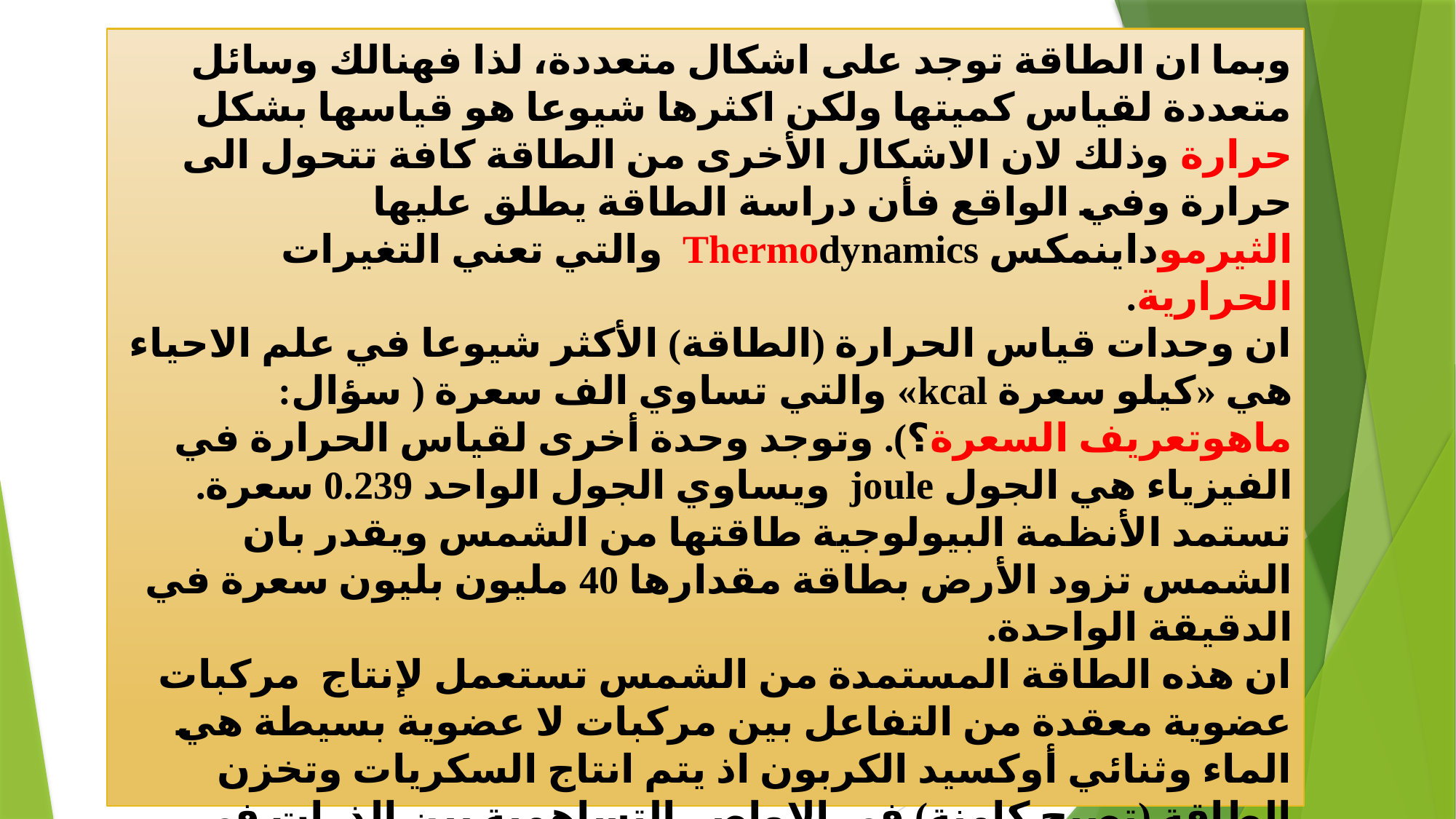

# وبما ان الطاقة توجد على اشكال متعددة، لذا فهنالك وسائل متعددة لقياس كميتها ولكن اكثرها شيوعا هو قياسها بشكل حرارة وذلك لان الاشكال الأخرى من الطاقة كافة تتحول الى حرارة وفي الواقع فأن دراسة الطاقة يطلق عليها الثيرموداينمكس Thermodynamics  والتي تعني التغيرات الحرارية. ان وحدات قياس الحرارة (الطاقة) الأكثر شيوعا في علم الاحياء هي «كيلو سعرة kcal» والتي تساوي الف سعرة ( سؤال: ماهوتعريف السعرة؟). وتوجد وحدة أخرى لقياس الحرارة في الفيزياء هي الجول joule  ويساوي الجول الواحد 0.239 سعرة. تستمد الأنظمة البيولوجية طاقتها من الشمس ويقدر بان الشمس تزود الأرض بطاقة مقدارها 40 مليون بليون سعرة في الدقيقة الواحدة. ان هذه الطاقة المستمدة من الشمس تستعمل لإنتاج  مركبات عضوية معقدة من التفاعل بين مركبات لا عضوية بسيطة هي الماء وثنائي أوكسيد الكربون اذ يتم انتاج السكريات وتخزن الطاقة (تصبح كامنة) في الاواصر التساهمية بين الذرات في جزيئة السكر. السعرة الحرارية أو الكالوري أو الحريرة، جمعها حريرات أو سعرأو سعرات : هي وحدة لقياس الطاقة الحرارية تُعرّف بأنها كمية الحرارة اللازمة لرفع درجة حرارة غرام واحد من ماء درجةً مئويةً واحدةً. (بين 5.14 و 5.15 درجة مئوية) تحت ضغط جوي نظامي ( 1 ضغط جوي أو ما يكافئه  101.325 كيلو باسكال ). ج